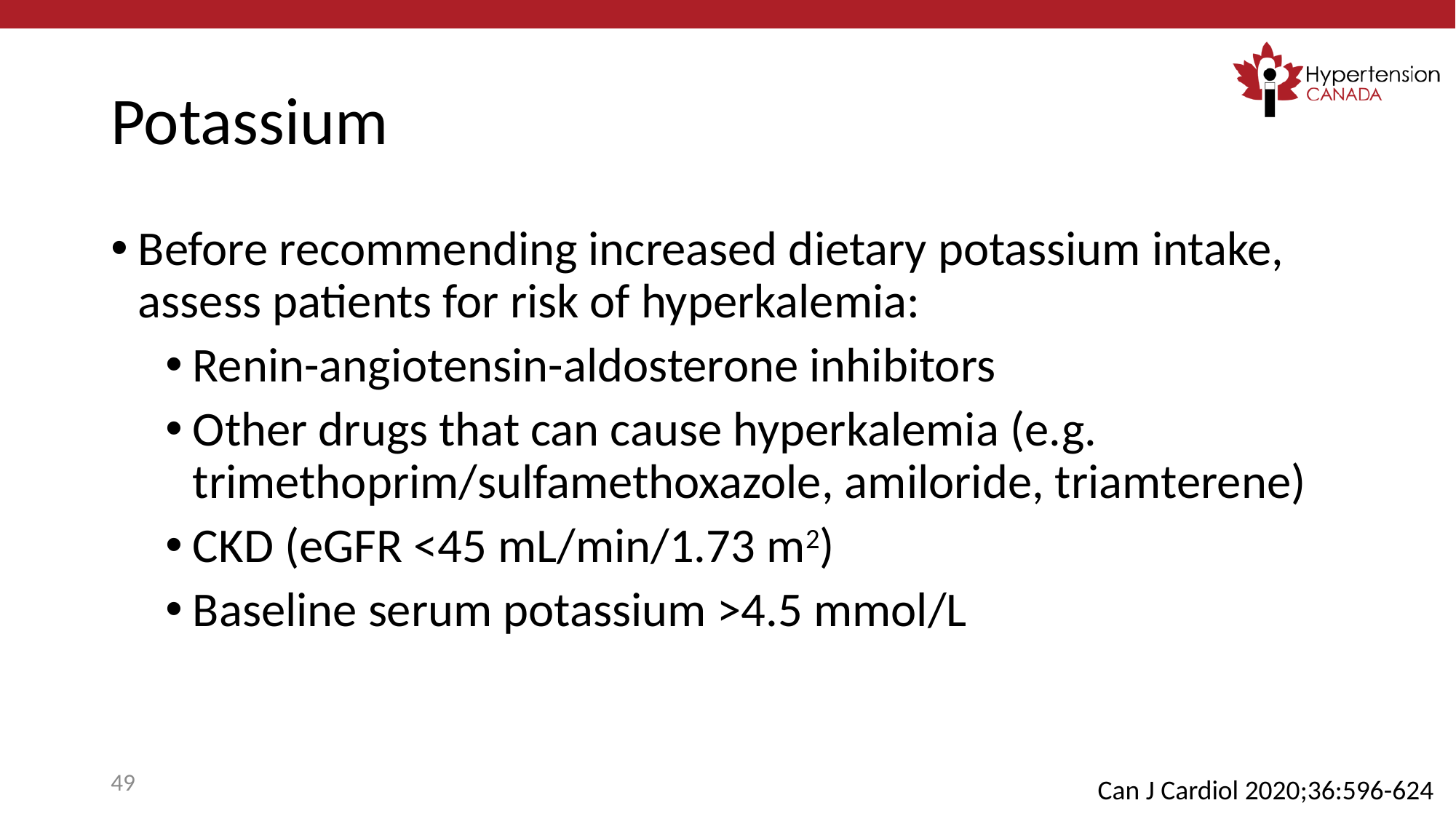

# Potassium
Before recommending increased dietary potassium intake, assess patients for risk of hyperkalemia:
Renin-angiotensin-aldosterone inhibitors
Other drugs that can cause hyperkalemia (e.g. trimethoprim/sulfamethoxazole, amiloride, triamterene)
CKD (eGFR <45 mL/min/1.73 m2)
Baseline serum potassium >4.5 mmol/L
49
Can J Cardiol 2020;36:596-624